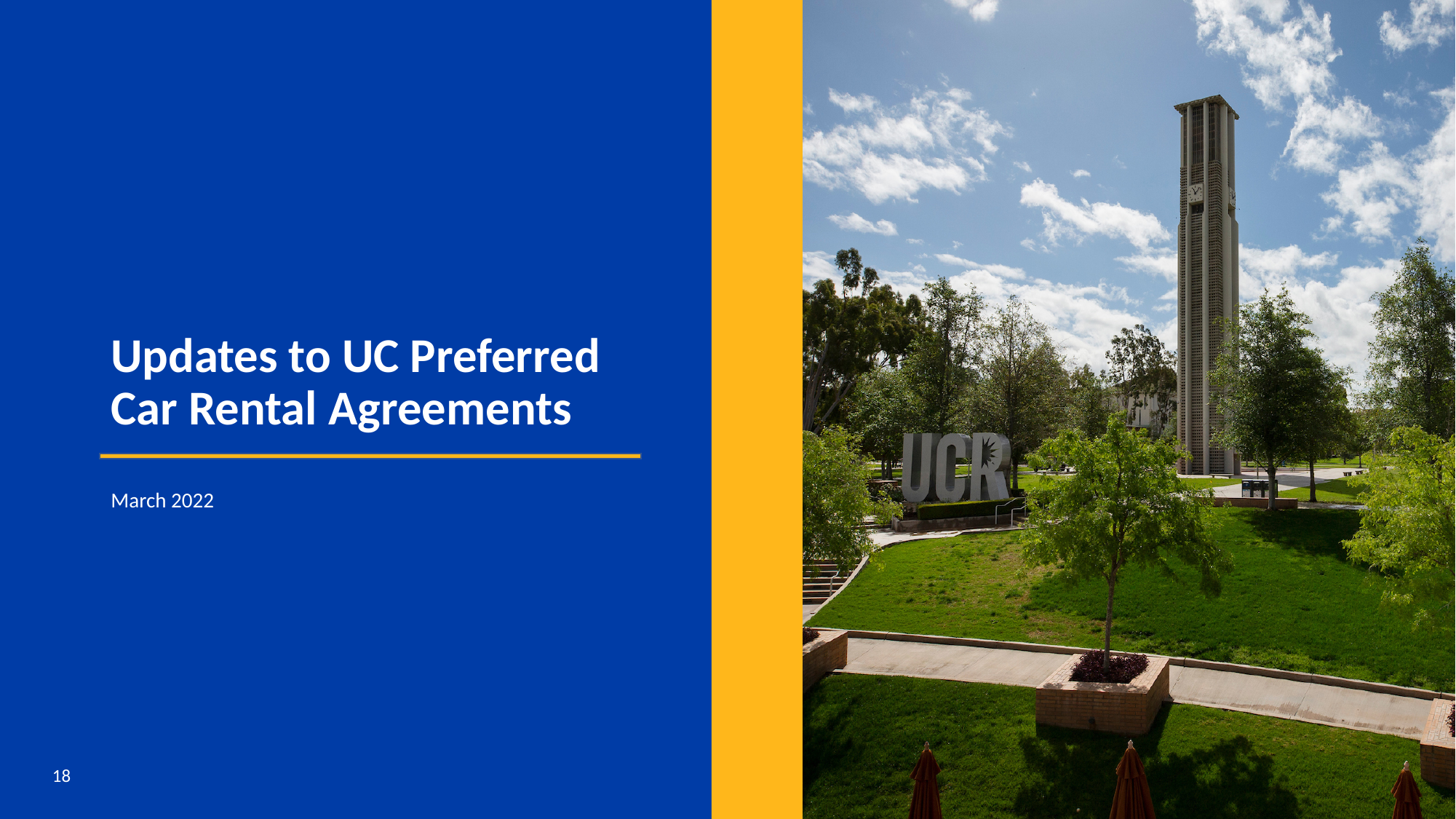

# Updates to UC Preferred Car Rental Agreements
March 2022
18